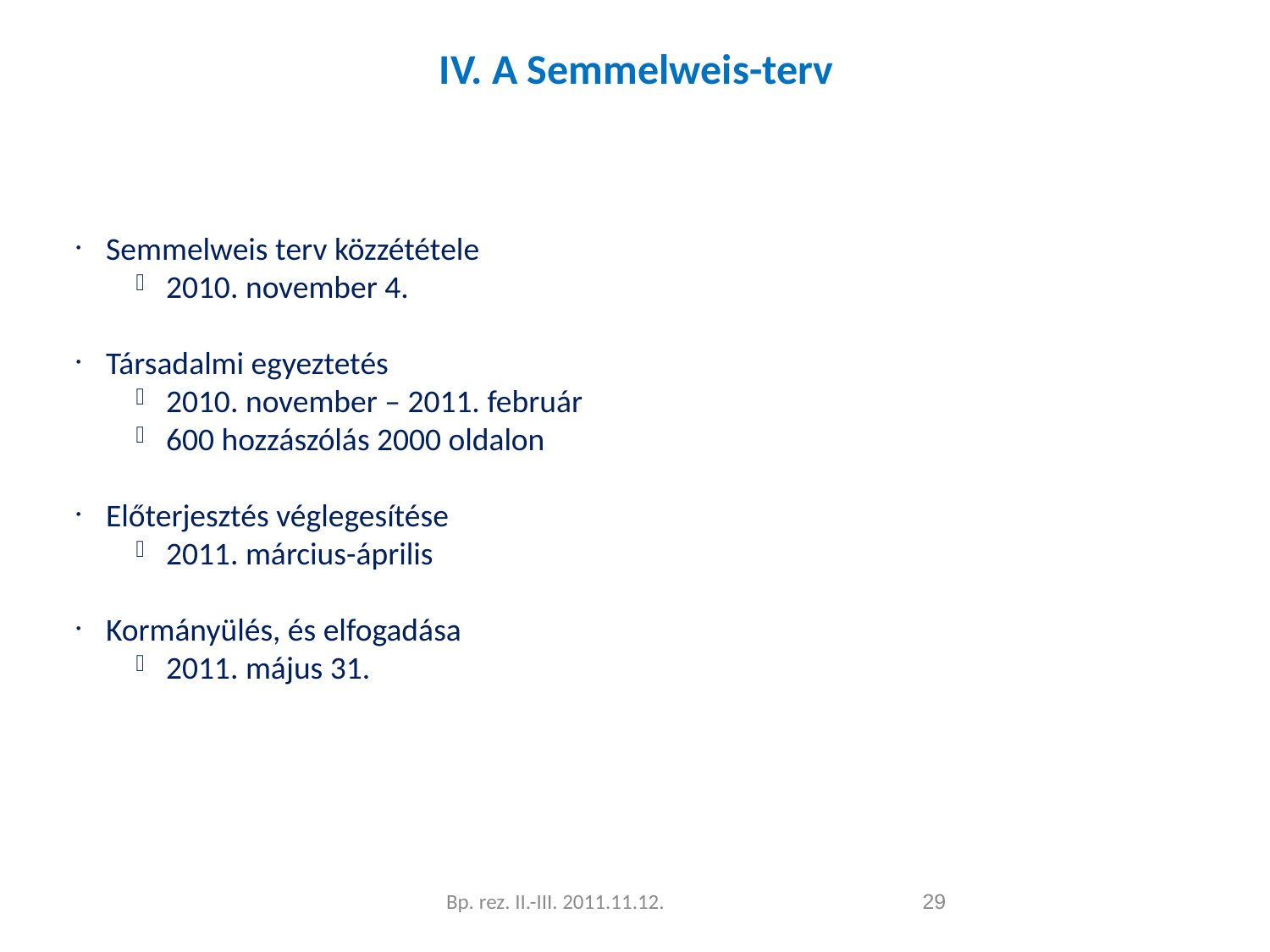

IV. A Semmelweis-terv
Semmelweis terv közzététele
2010. november 4.

Társadalmi egyeztetés
2010. november – 2011. február
600 hozzászólás 2000 oldalon

Előterjesztés véglegesítése
2011. március-április

Kormányülés, és elfogadása
2011. május 31.

Bp. rez. II.-III. 2011.11.12.
29